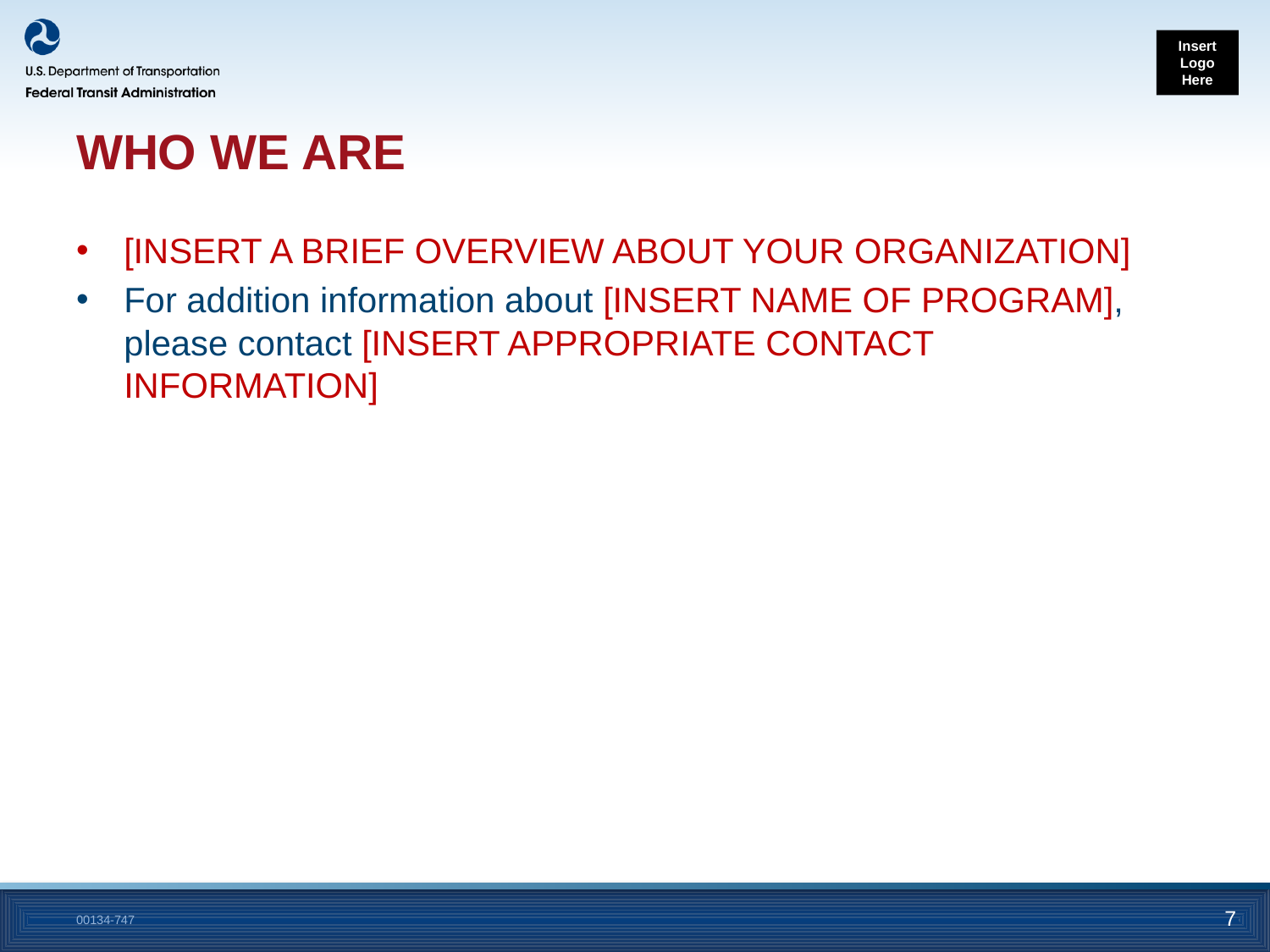

Insert Logo Here
# Who We Are
[INSERT A BRIEF OVERVIEW ABOUT YOUR ORGANIZATION]
For addition information about [INSERT NAME OF PROGRAM], please contact [INSERT APPROPRIATE CONTACT INFORMATION]